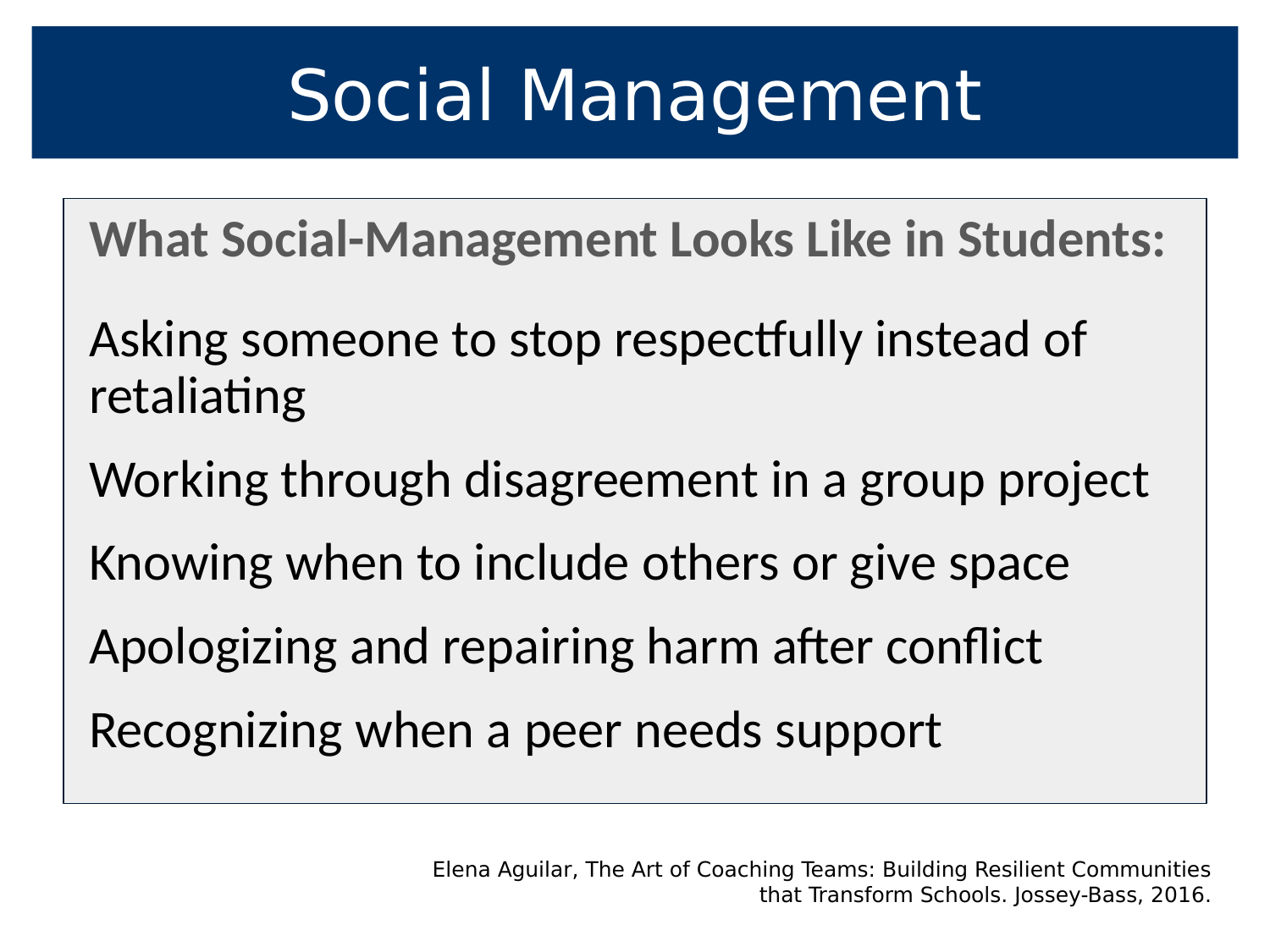

# Social Management
Social Management (Social Skills)
The ability to manage conflict with others to form healthy relationships, collaboration, feedback and guidance, and to motivate and inspire others.

What Social-Management Looks Like in Students:
Asking someone to stop respectfully instead of retaliating
Working through disagreement in a group project
Knowing when to include others or give space
Apologizing and repairing harm after conflict
Recognizing when a peer needs support

Elena Aguilar, The Art of Coaching Teams: Building Resilient Communities that Transform Schools. Jossey-Bass, 2016.